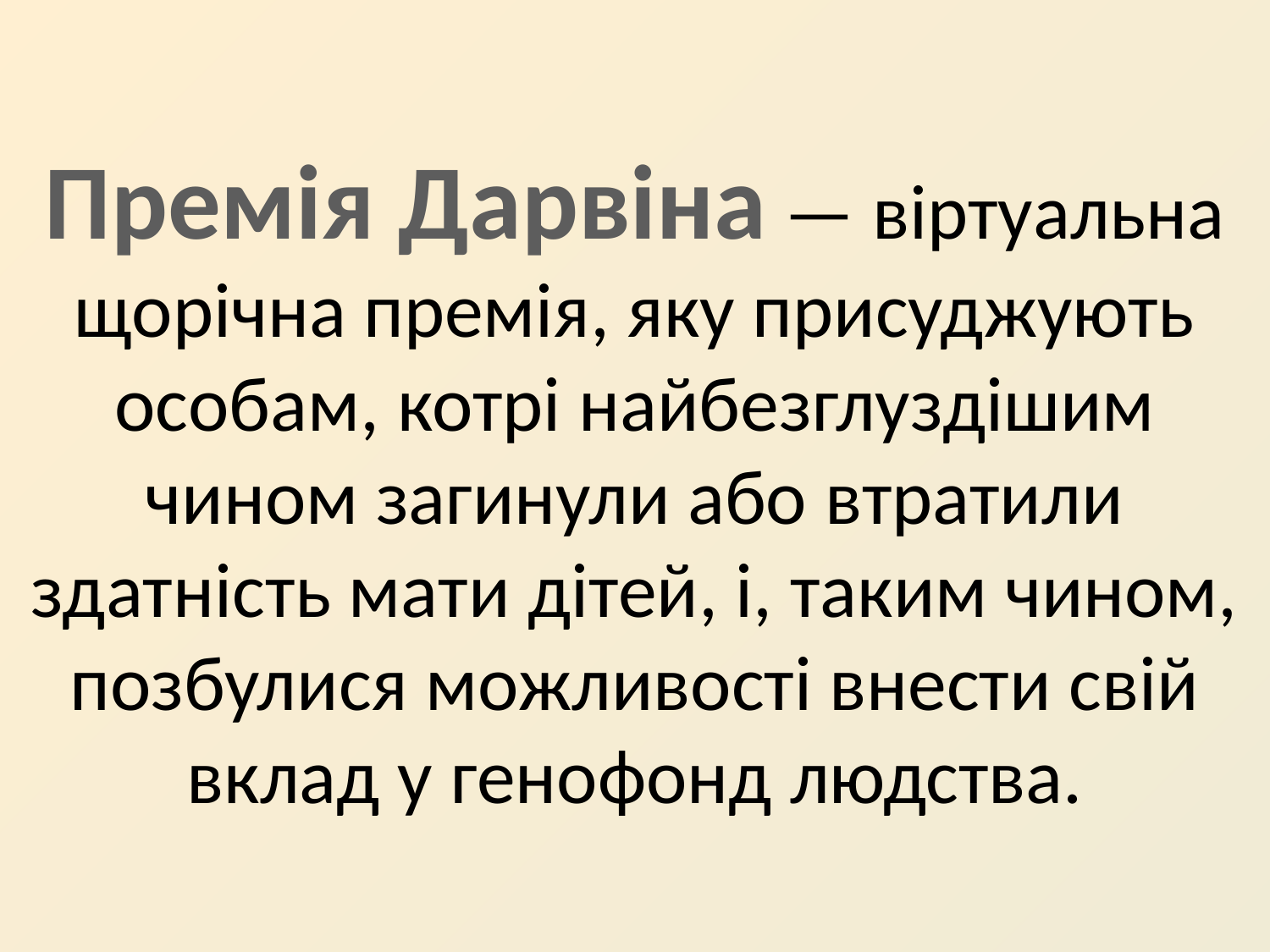

# Премія Дарвіна — віртуальна щорічна премія, яку присуджують особам, котрі найбезглуздішим чином загинули або втратили здатність мати дітей, і, таким чином, позбулися можливості внести свій вклад у генофонд людства.